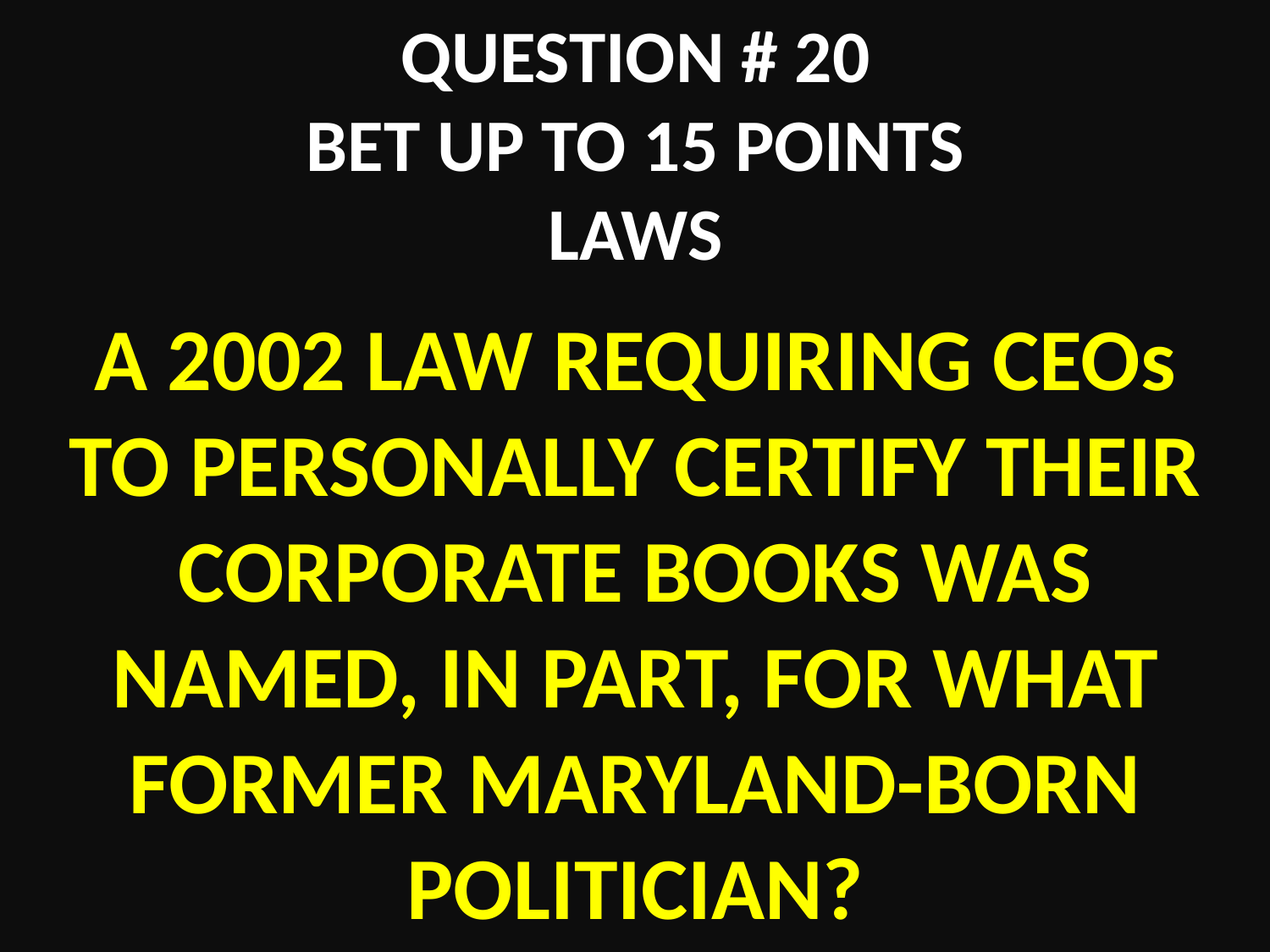

# QUESTION # 20 BET UP TO 15 POINTS LAWS
A 2002 LAW REQUIRING CEOs TO PERSONALLY CERTIFY THEIR CORPORATE BOOKS WAS NAMED, IN PART, FOR WHAT FORMER MARYLAND-BORN POLITICIAN?